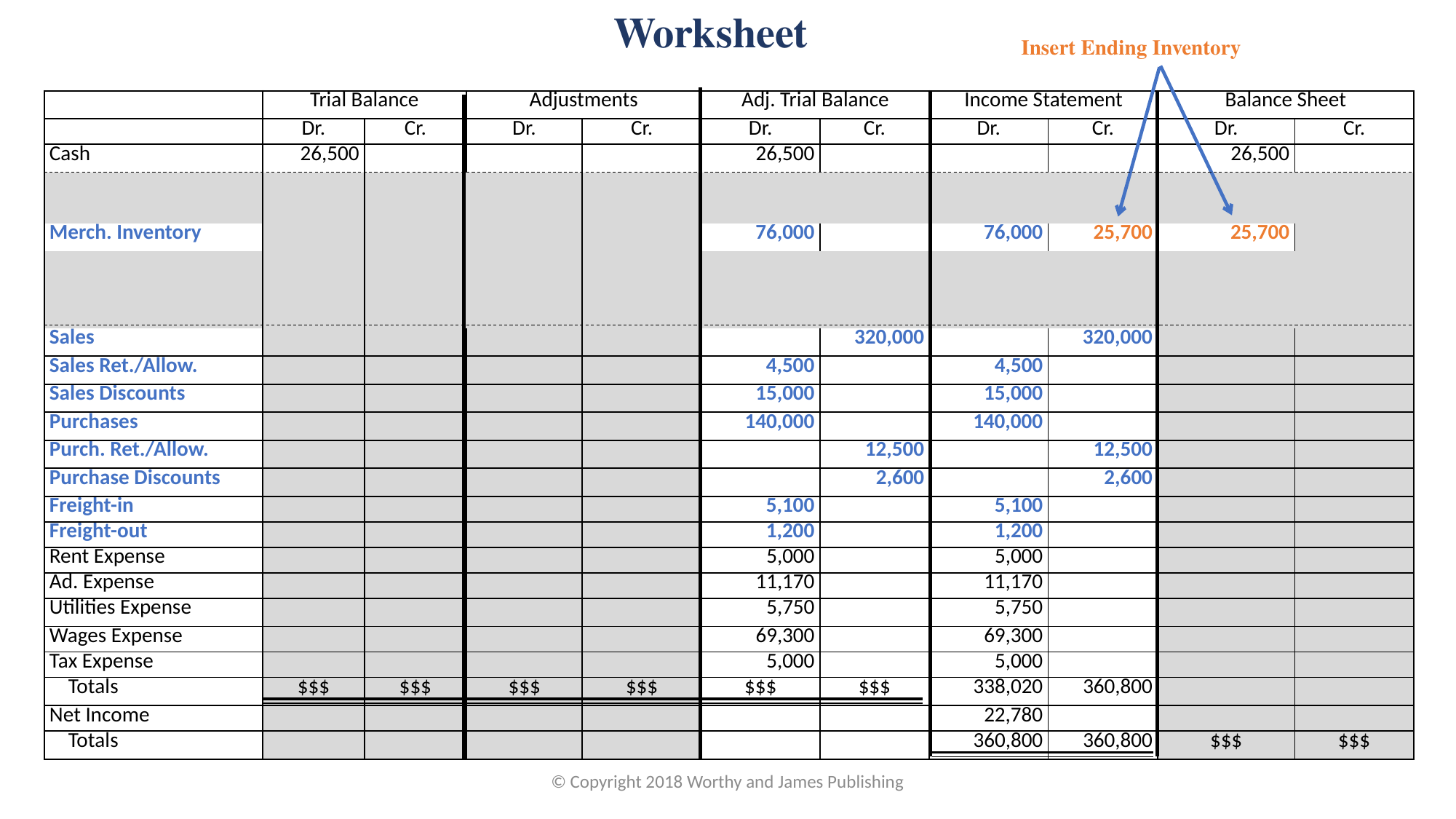

Worksheet
Insert Ending Inventory
|  | Trial Balance |  | Adjustments |  | Adj. Trial Balance |  | Income Statement |  | Balance Sheet |  |
| --- | --- | --- | --- | --- | --- | --- | --- | --- | --- | --- |
|  | Dr. | Cr. | Dr. | Cr. | Dr. | Cr. | Dr. | Cr. | Dr. | Cr. |
| Cash | 26,500 |  |  |  | 26,500 |  |  |  | 26,500 |  |
|  |  |  |  |  |  |  |  |  |  |  |
|  |  |  |  |  |  |  |  |  |  |  |
| Merch. Inventory |  |  |  |  | 76,000 |  | 76,000 | 25,700 | 25,700 |  |
|  |  |  |  |  |  |  |  |  |  |  |
|  |  |  |  |  |  |  |  |  |  |  |
|  |  |  |  |  |  |  |  |  |  |  |
| Sales |  |  |  |  |  | 320,000 |  | 320,000 |  |  |
| Sales Ret./Allow. |  |  |  |  | 4,500 |  | 4,500 |  |  |  |
| Sales Discounts |  |  |  |  | 15,000 |  | 15,000 |  |  |  |
| Purchases |  |  |  |  | 140,000 |  | 140,000 |  |  |  |
| Purch. Ret./Allow. |  |  |  |  |  | 12,500 |  | 12,500 |  |  |
| Purchase Discounts |  |  |  |  |  | 2,600 |  | 2,600 |  |  |
| Freight-in |  |  |  |  | 5,100 |  | 5,100 |  |  |  |
| Freight-out |  |  |  |  | 1,200 |  | 1,200 |  |  |  |
| Rent Expense |  |  |  |  | 5,000 |  | 5,000 |  |  |  |
| Ad. Expense |  |  |  |  | 11,170 |  | 11,170 |  |  |  |
| Utilities Expense |  |  |  |  | 5,750 |  | 5,750 |  |  |  |
| Wages Expense |  |  |  |  | 69,300 |  | 69,300 |  |  |  |
| Tax Expense |  |  |  |  | 5,000 |  | 5,000 |  |  |  |
| Totals | $$$ | $$$ | $$$ | $$$ | $$$ | $$$ | 338,020 | 360,800 |  |  |
| Net Income |  |  |  |  |  |  | 22,780 |  |  |  |
| Totals |  |  |  |  |  |  | 360,800 | 360,800 | $$$ | $$$ |
© Copyright 2018 Worthy and James Publishing